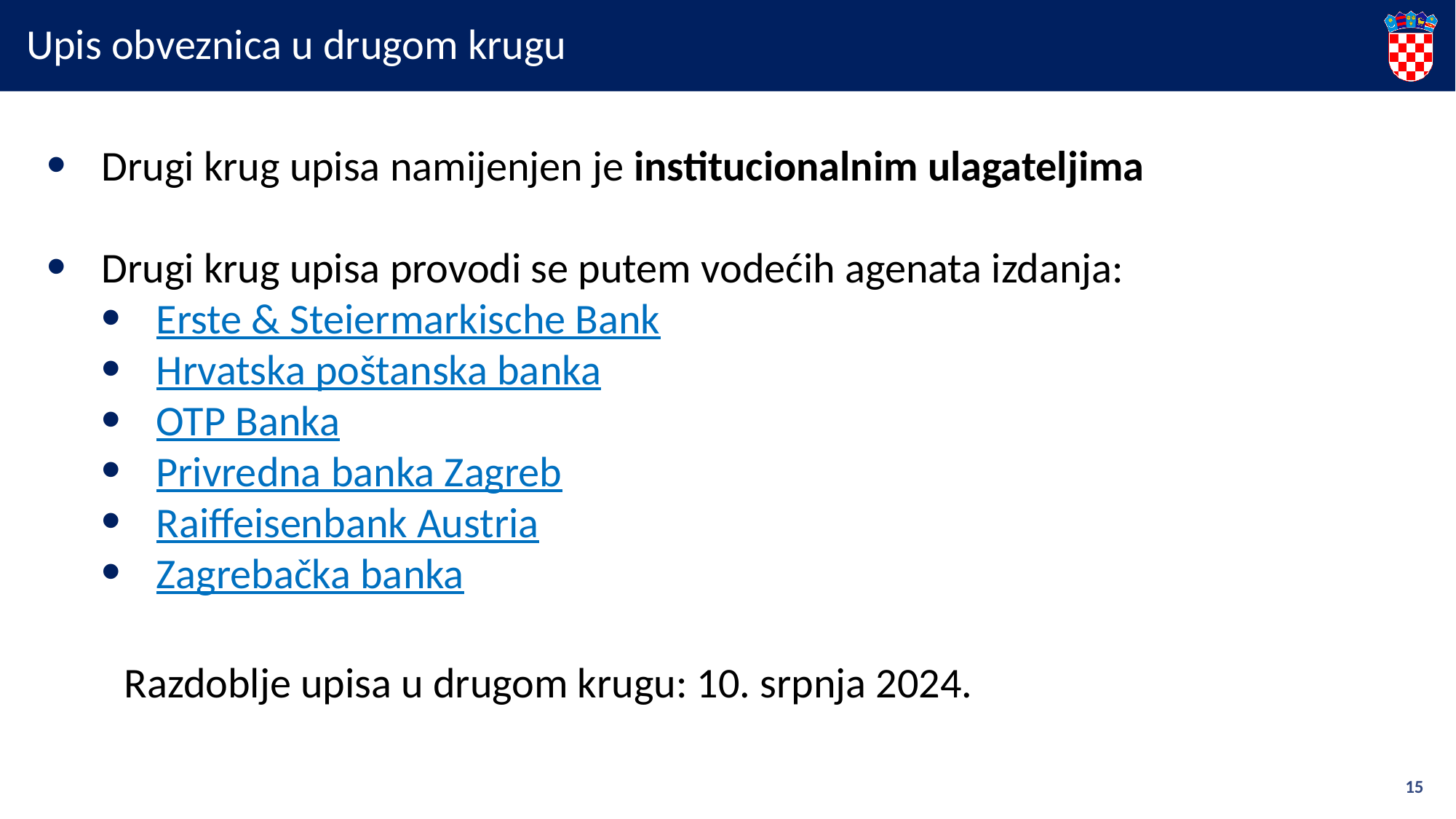

# Upis obveznica u drugom krugu
Drugi krug upisa namijenjen je institucionalnim ulagateljima

Drugi krug upisa provodi se putem vodećih agenata izdanja:
Erste & Steiermarkische Bank
Hrvatska poštanska banka
OTP Banka
Privredna banka Zagreb
Raiffeisenbank Austria
Zagrebačka banka

Razdoblje upisa u drugom krugu: 10. srpnja 2024.
15